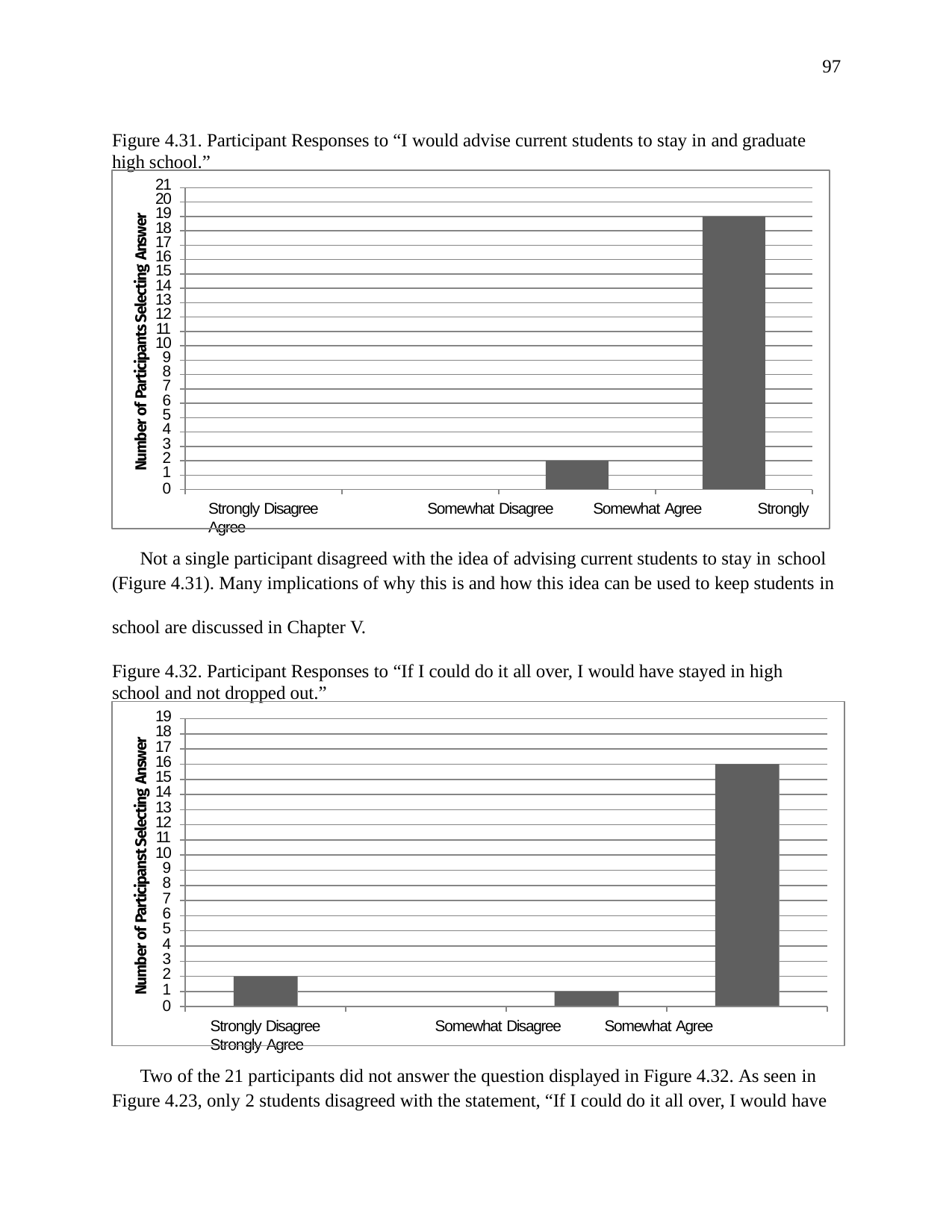

97

Figure 4.31. Participant Responses to “I would advise current students to stay in and graduate  high school.”

21
20
19
18
17
16
15
14
13
12
11
10
9
8
7
6
5
4
3
2
1
0

Number of Participants Selecting Answer

Strongly Disagree	Somewhat Disagree	Somewhat Agree	Strongly Agree
Not a single participant disagreed with the idea of advising current students to stay in school

(Figure 4.31). Many implications of why this is and how this idea can be used to keep students in

school are discussed in Chapter V.

Figure 4.32. Participant Responses to “If I could do it all over, I would have stayed in high  school and not dropped out.”

19
18
17
16
15
14
13
12
11
10
9
8
7
6
5
4
3
2
1
0

Number of Participanst Selecting Answer

Strongly Disagree	Somewhat Disagree	Somewhat Agree	Strongly Agree
Two of the 21 participants did not answer the question displayed in Figure 4.32. As seen in

Figure 4.23, only 2 students disagreed with the statement, “If I could do it all over, I would have